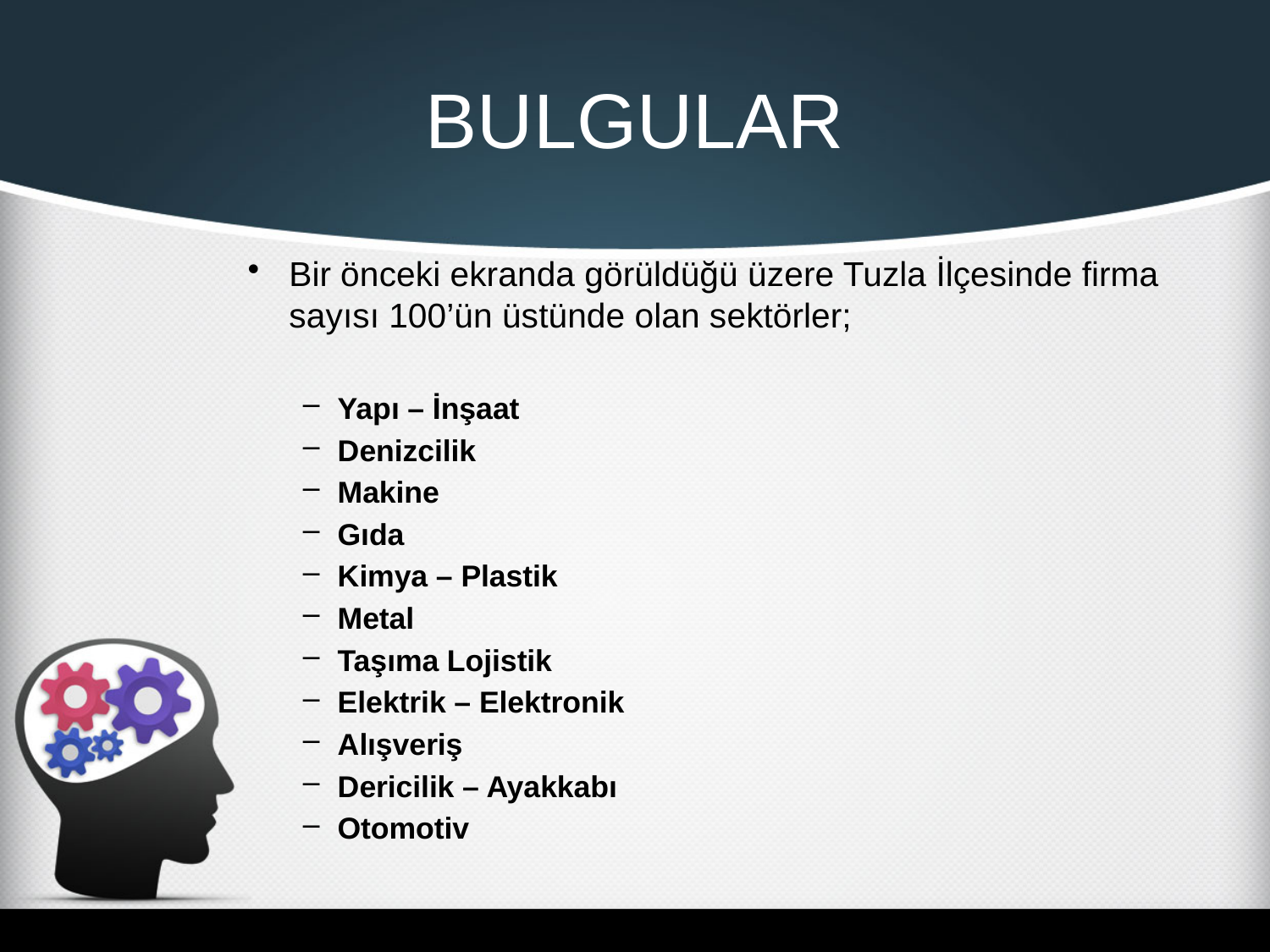

# BULGULAR
Bir önceki ekranda görüldüğü üzere Tuzla İlçesinde firma sayısı 100’ün üstünde olan sektörler;

Yapı – İnşaat
Denizcilik
Makine
Gıda
Kimya – Plastik
Metal
Taşıma Lojistik
Elektrik – Elektronik
Alışveriş
Dericilik – Ayakkabı
Otomotiv